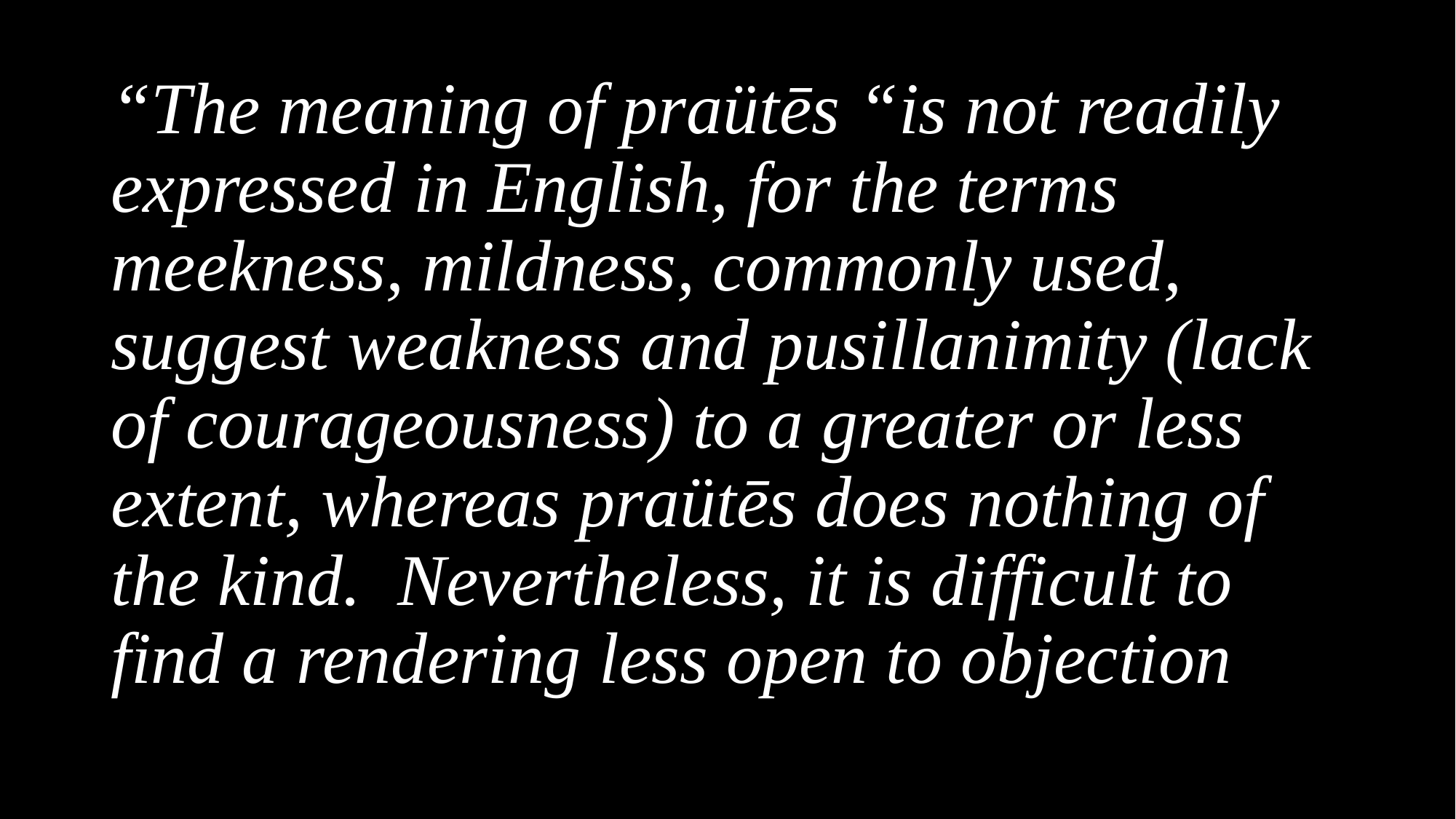

“The meaning of praütēs “is not readily expressed in English, for the terms meekness, mildness, commonly used, suggest weakness and pusillanimity (lack of courageousness) to a greater or less extent, whereas praütēs does nothing of the kind.  Nevertheless, it is difficult to find a rendering less open to objection